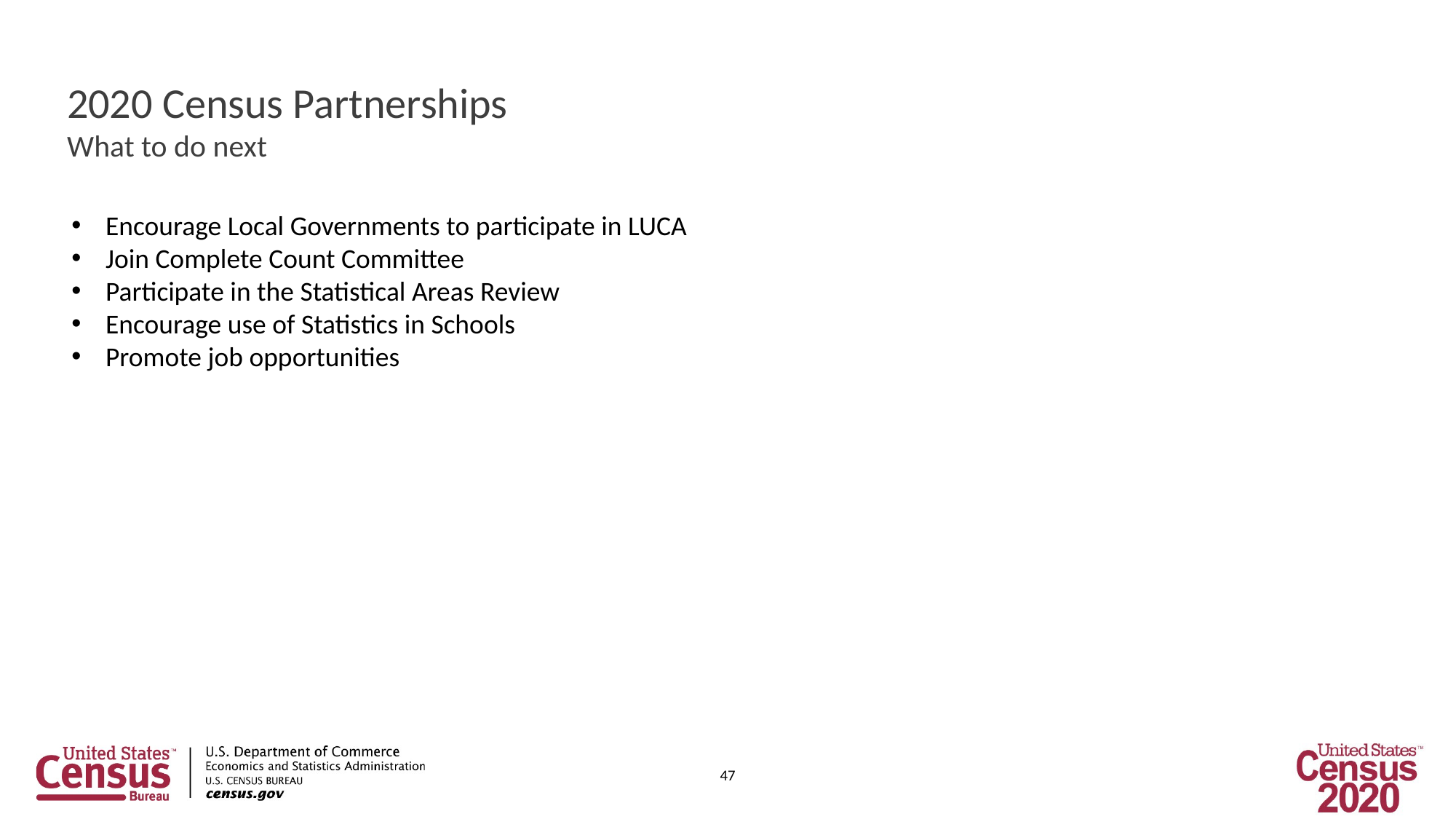

# 2020 Census Partnerships What to do next
Encourage Local Governments to participate in LUCA
Join Complete Count Committee
Participate in the Statistical Areas Review
Encourage use of Statistics in Schools
Promote job opportunities

47